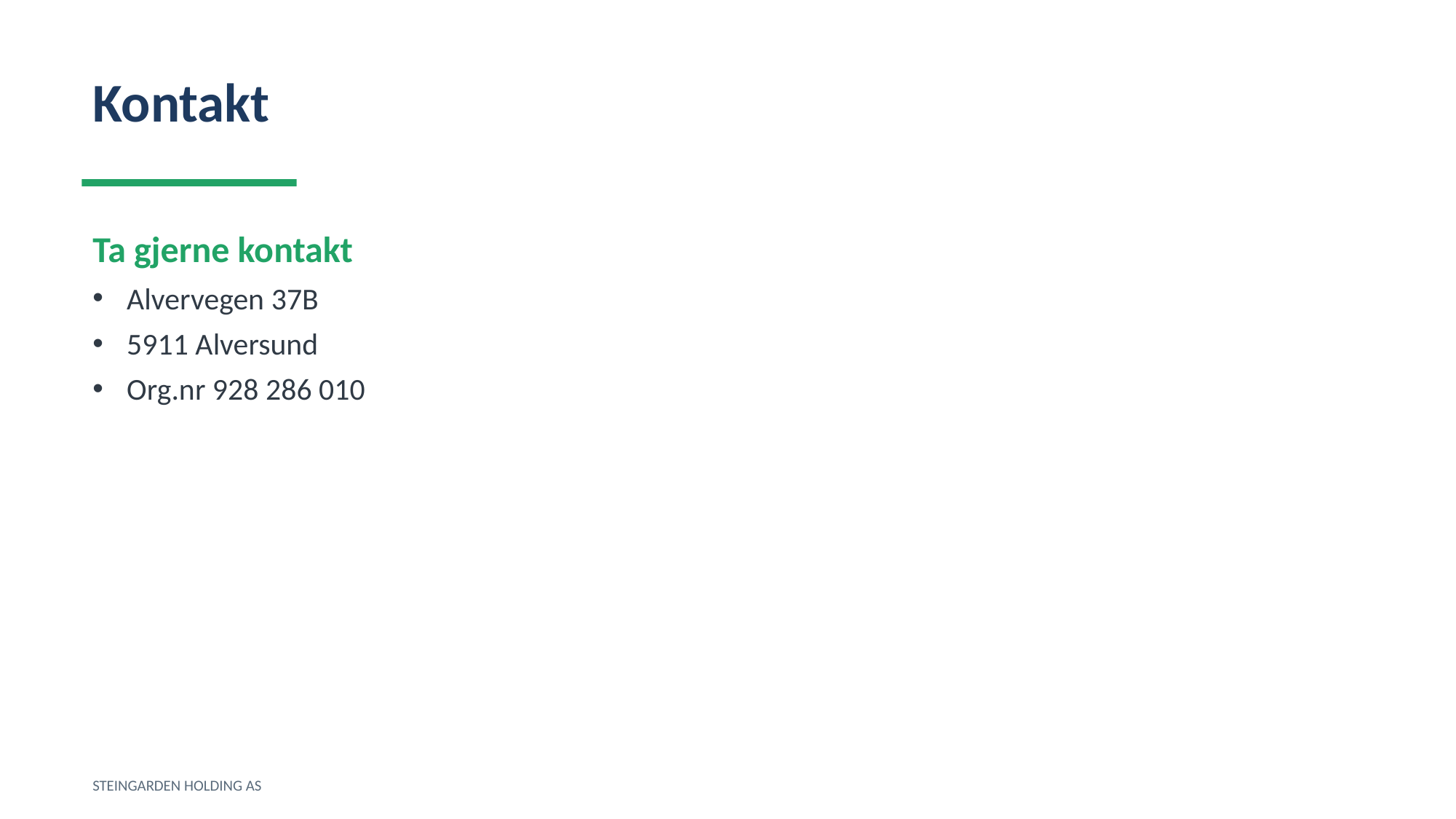

Kontakt

Ta gjerne kontakt
Alvervegen 37B
5911 Alversund
Org.nr 928 286 010
STEINGARDEN HOLDING AS